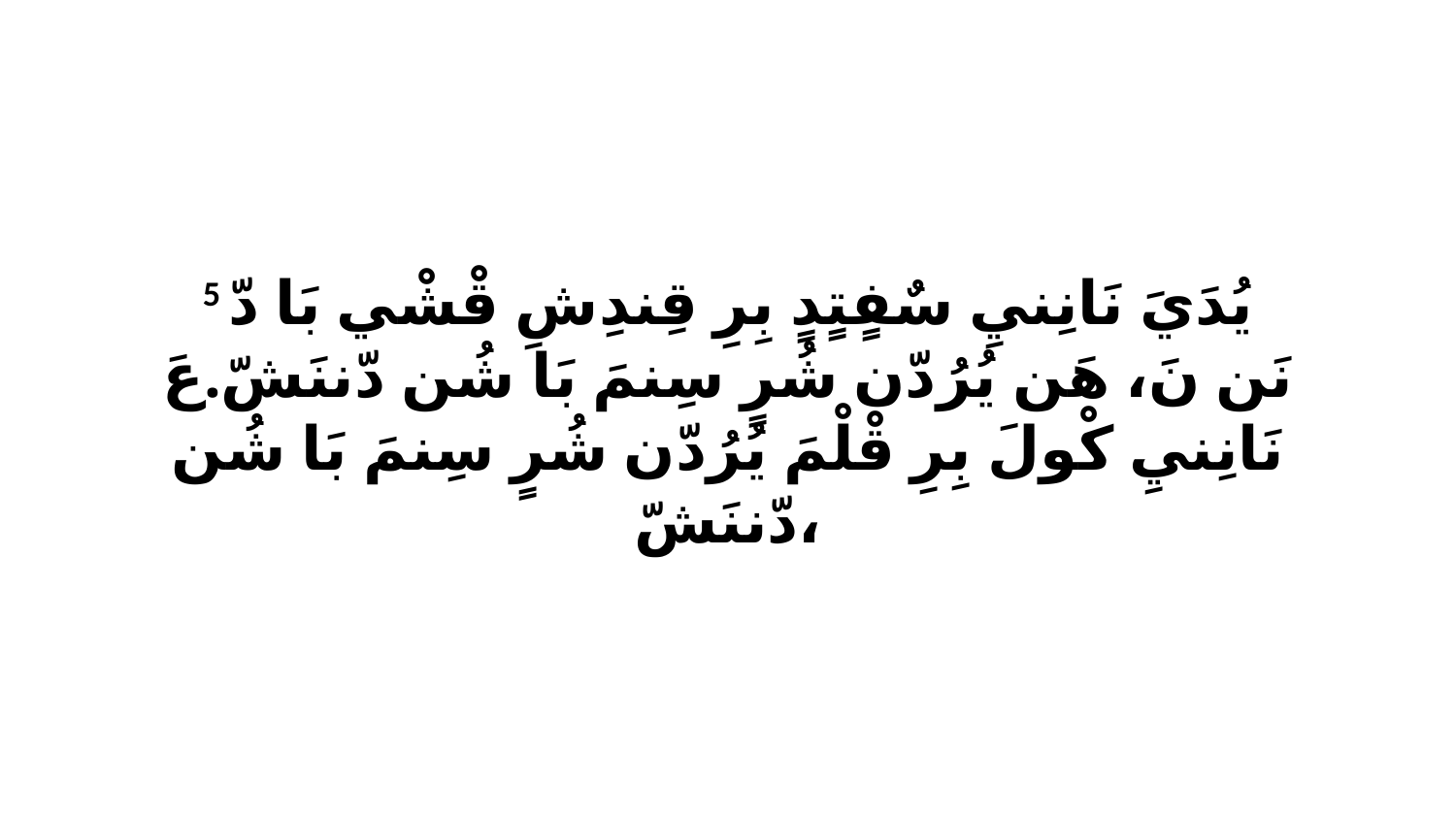

5 يُدَيَ نَانِنيِ سٌفٍتٍدٍ بِرِ قِندِشِ قْشْي بَا دّ نَن نَ، هَن يُرُدّن شُرٍ سِنمَ بَا شُن دّننَشّ.عَ نَانِنيِ كْولَ بِرِ قْلْمَ يُرُدّن شُرٍ سِنمَ بَا شُن دّننَشّ،